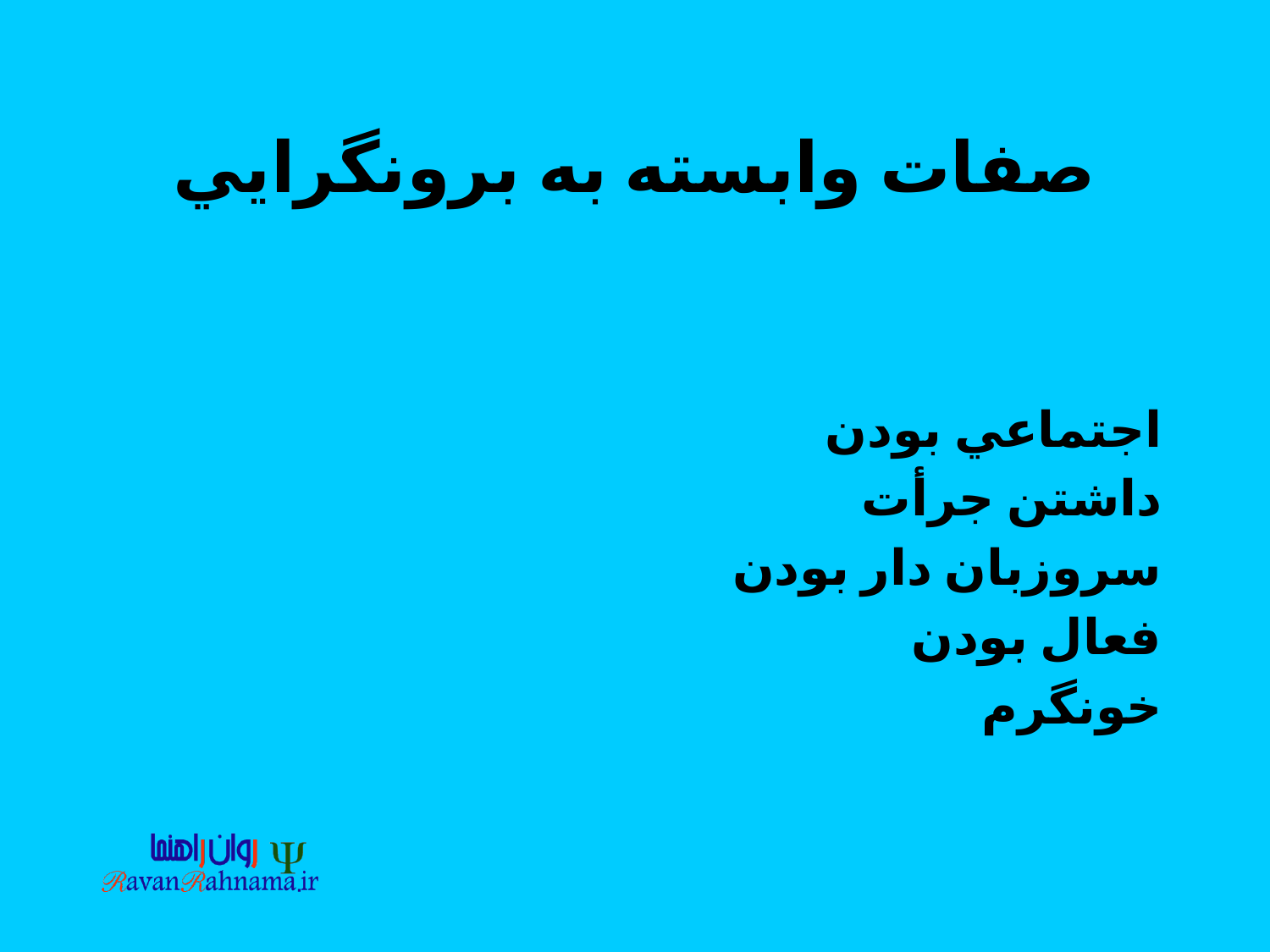

# صفات وابسته به برونگرايي
اجتماعي بودن
داشتن جرأت
سروزبان دار بودن
فعال بودن
خونگرم